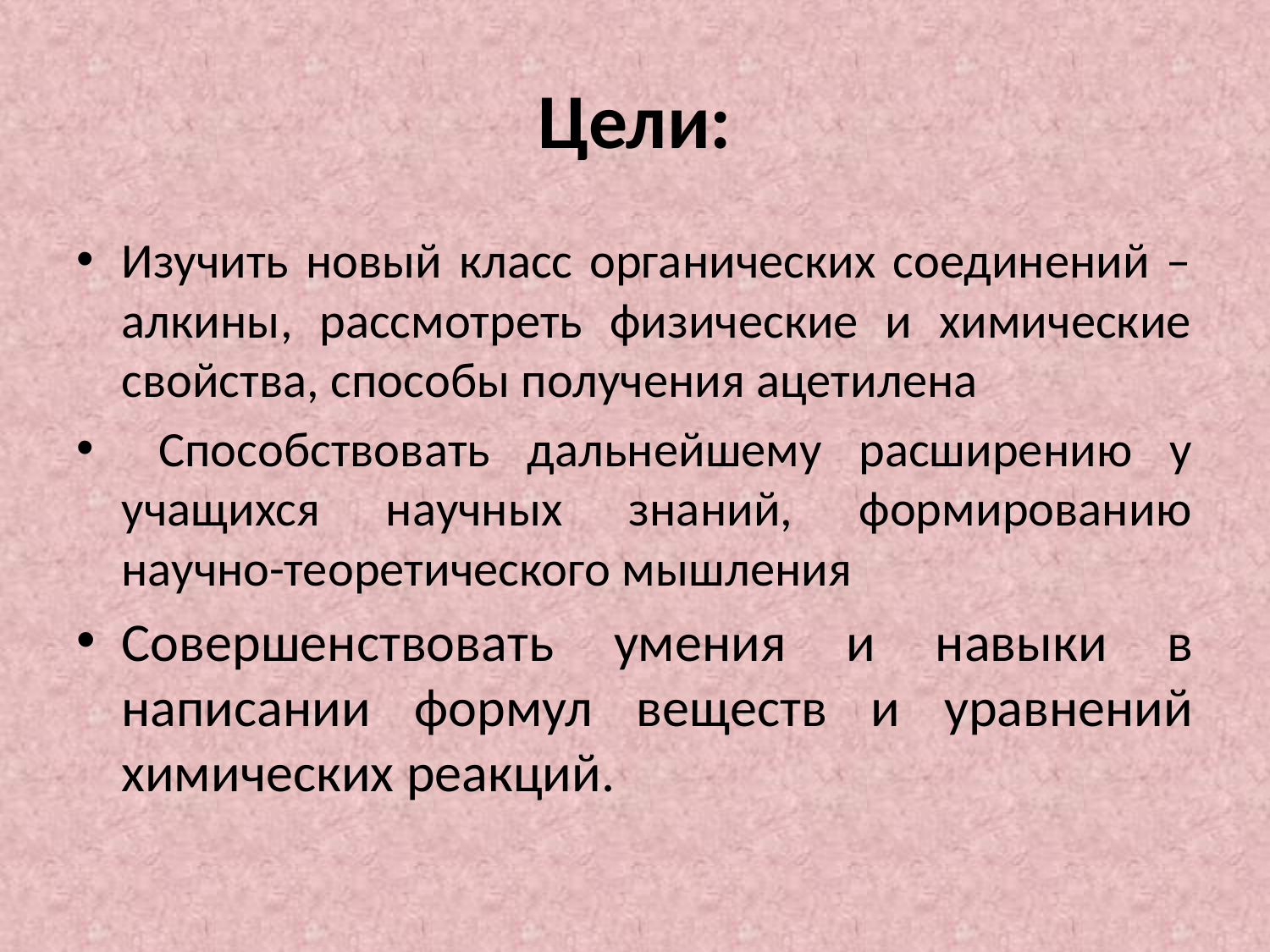

# Цели:
Изучить новый класс органических соединений – алкины, рассмотреть физические и химические свойства, способы получения ацетилена
 Способствовать дальнейшему расширению у учащихся научных знаний, формированию научно-теоретического мышления
Совершенствовать умения и навыки в написании формул веществ и уравнений химических реакций.